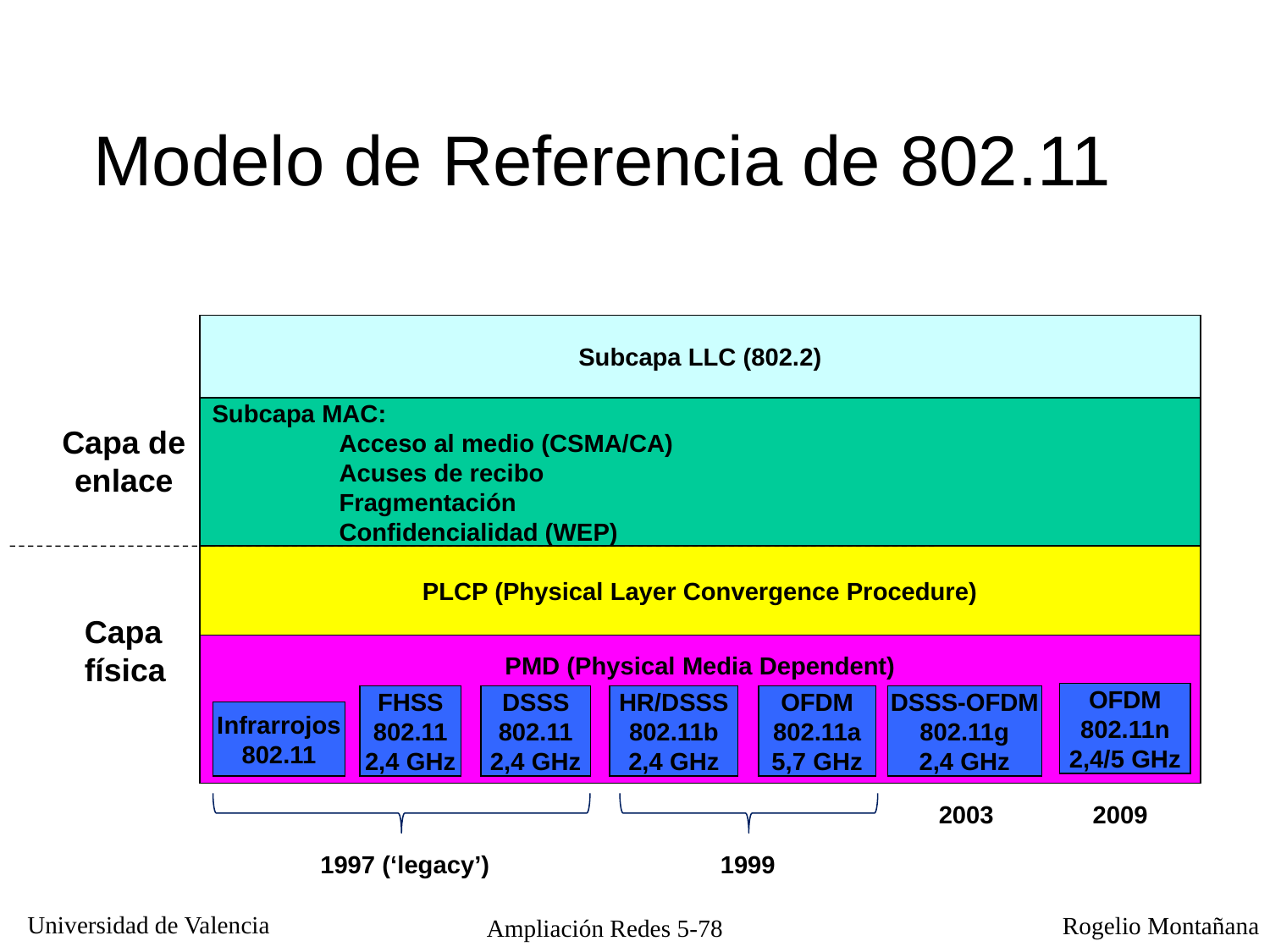

# Modelo de Referencia de 802.11
Subcapa LLC (802.2)
Subcapa MAC:
	Acceso al medio (CSMA/CA)
	Acuses de recibo
	Fragmentación
	Confidencialidad (WEP)
Capa de
enlace

PLCP (Physical Layer Convergence Procedure)
Capa
física

PMD (Physical Media Dependent)

OFDM
802.11n
2,4/5 GHz

FHSS
802.11
2,4 GHz
DSSS
802.11
2,4 GHz
HR/DSSS
802.11b
2,4 GHz
OFDM
802.11a
5,7 GHz
DSSS-OFDM
802.11g
2,4 GHz
Infrarrojos
802.11
2003
2009
1997 (‘legacy’)
1999
Ampliación Redes 5-78